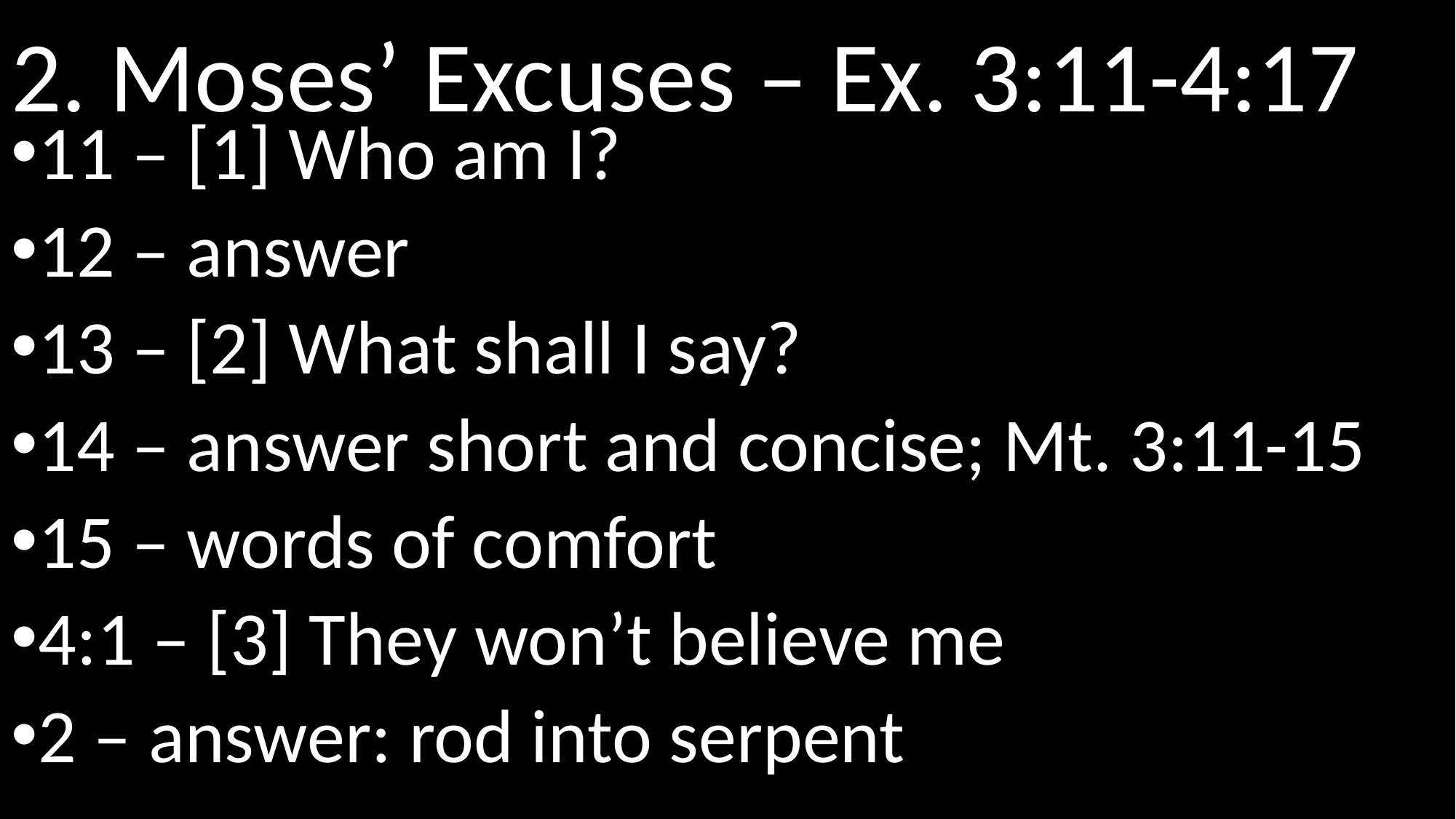

# 2. Moses’ Excuses – Ex. 3:11-4:17
11 – [1] Who am I?
12 – answer
13 – [2] What shall I say?
14 – answer short and concise; Mt. 3:11-15
15 – words of comfort
4:1 – [3] They won’t believe me
2 – answer: rod into serpent